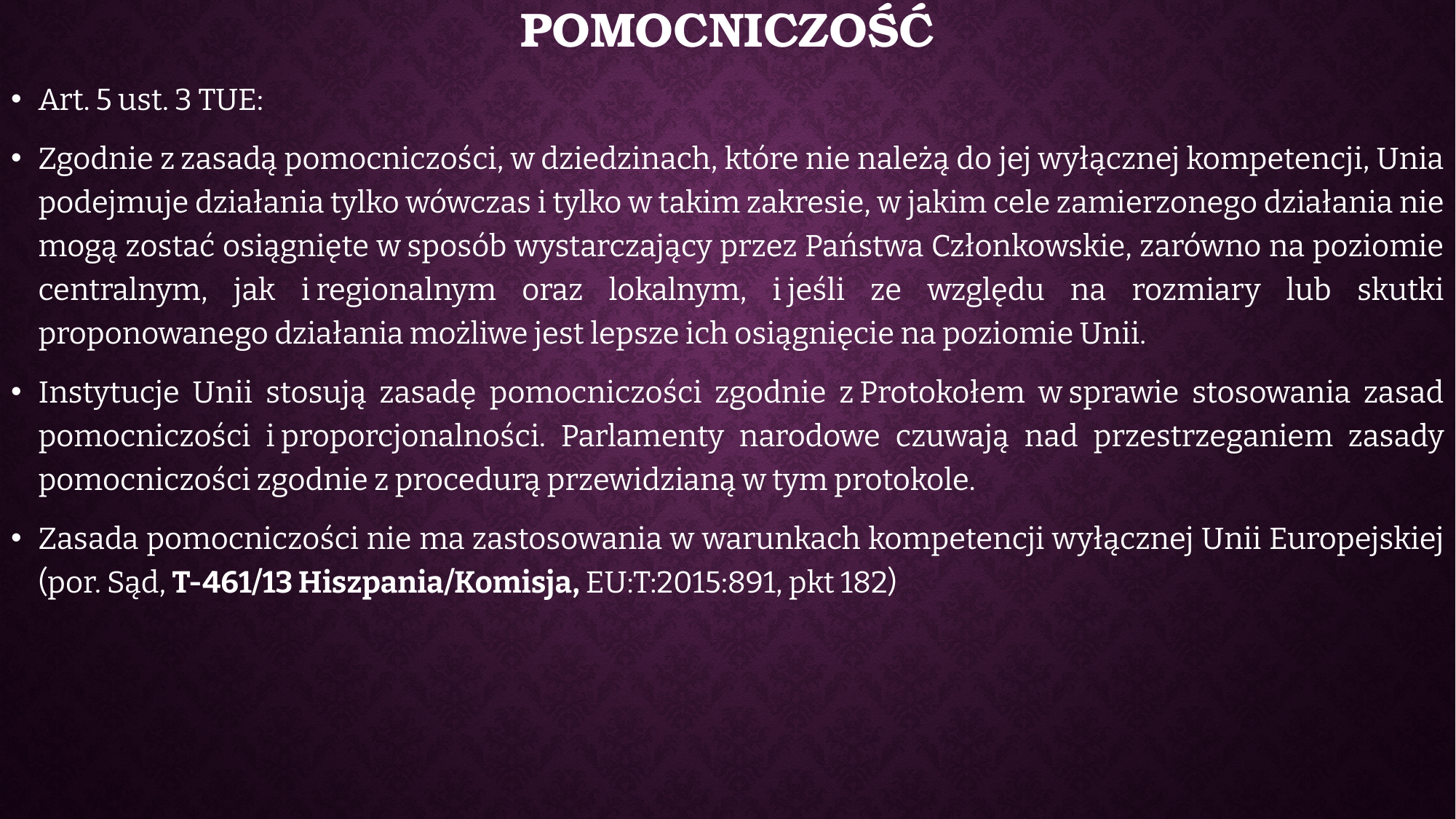

# pomocniczość
Art. 5 ust. 3 TUE:
Zgodnie z zasadą pomocniczości, w dziedzinach, które nie należą do jej wyłącznej kompetencji, Unia podejmuje działania tylko wówczas i tylko w takim zakresie, w jakim cele zamierzonego działania nie mogą zostać osiągnięte w sposób wystarczający przez Państwa Członkowskie, zarówno na poziomie centralnym, jak i regionalnym oraz lokalnym, i jeśli ze względu na rozmiary lub skutki proponowanego działania możliwe jest lepsze ich osiągnięcie na poziomie Unii.
Instytucje Unii stosują zasadę pomocniczości zgodnie z Protokołem w sprawie stosowania zasad pomocniczości i proporcjonalności. Parlamenty narodowe czuwają nad przestrzeganiem zasady pomocniczości zgodnie z procedurą przewidzianą w tym protokole.
Zasada pomocniczości nie ma zastosowania w warunkach kompetencji wyłącznej Unii Europejskiej (por. Sąd, T-461/13 Hiszpania/Komisja, EU:T:2015:891, pkt 182)